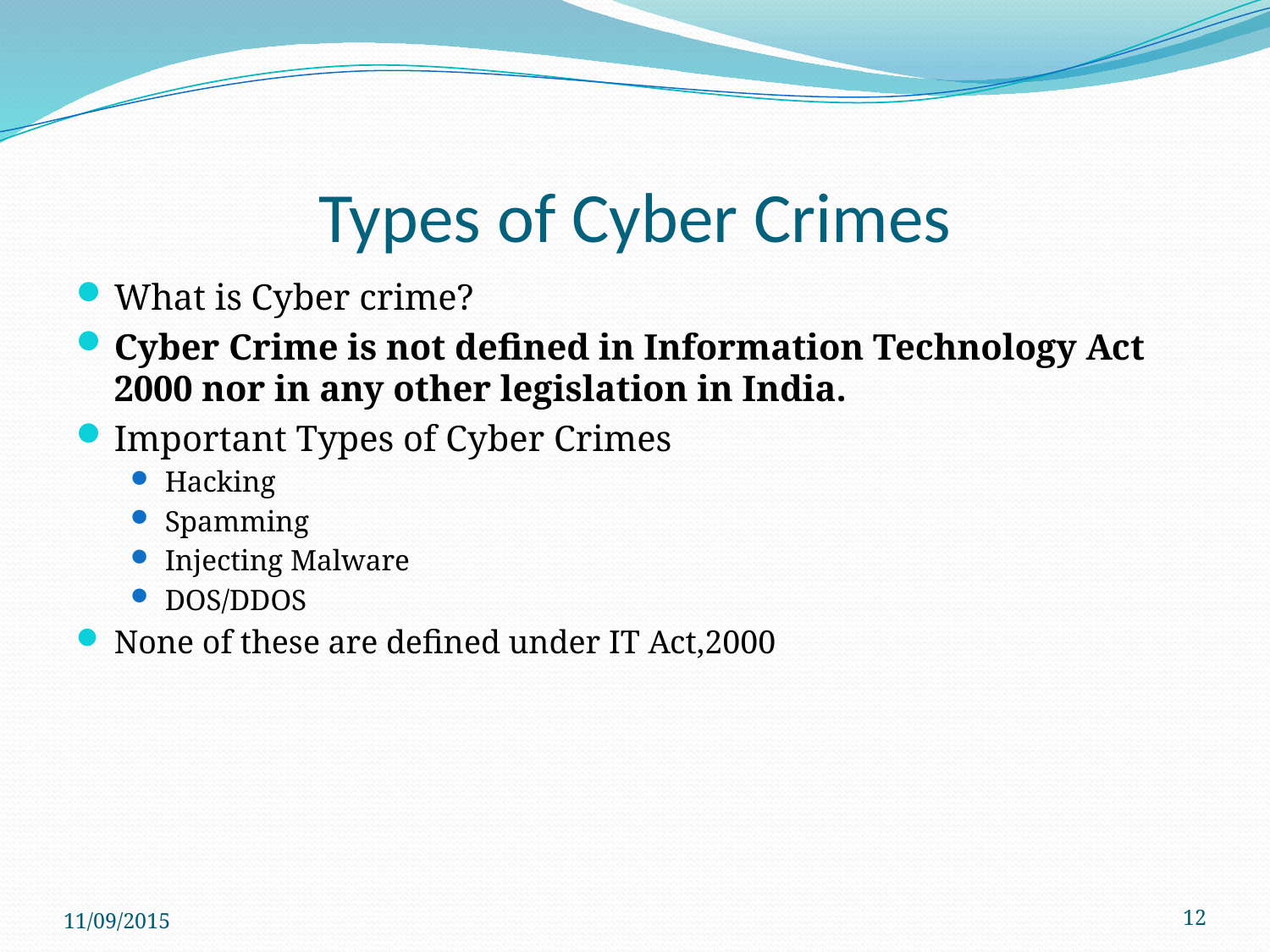

# Types of Cyber Crimes
What is Cyber crime?
Cyber Crime is not defined in Information Technology Act 2000 nor in any other legislation in India.
Important Types of Cyber Crimes
Hacking
Spamming
Injecting Malware
DOS/DDOS
None of these are defined under IT Act,2000

11/09/2015
12